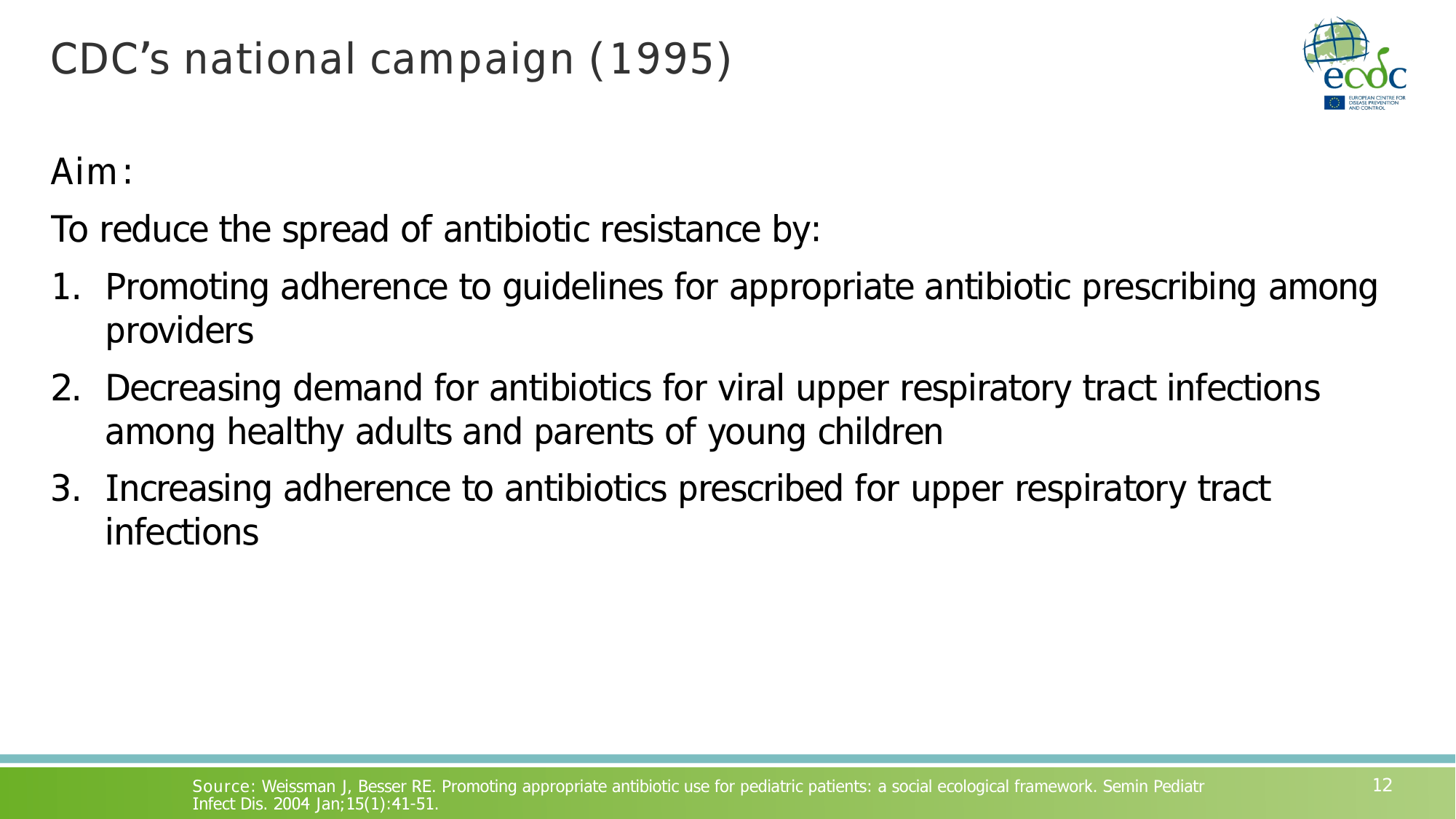

# CDC’s national campaign (1995)
Aim:
To reduce the spread of antibiotic resistance by:
Promoting adherence to guidelines for appropriate antibiotic prescribing among providers
Decreasing demand for antibiotics for viral upper respiratory tract infections among healthy adults and parents of young children
Increasing adherence to antibiotics prescribed for upper respiratory tract infections
Source: Weissman J, Besser RE. Promoting appropriate antibiotic use for pediatric patients: a social ecological framework. Semin Pediatr Infect Dis. 2004 Jan;15(1):41-51.
12